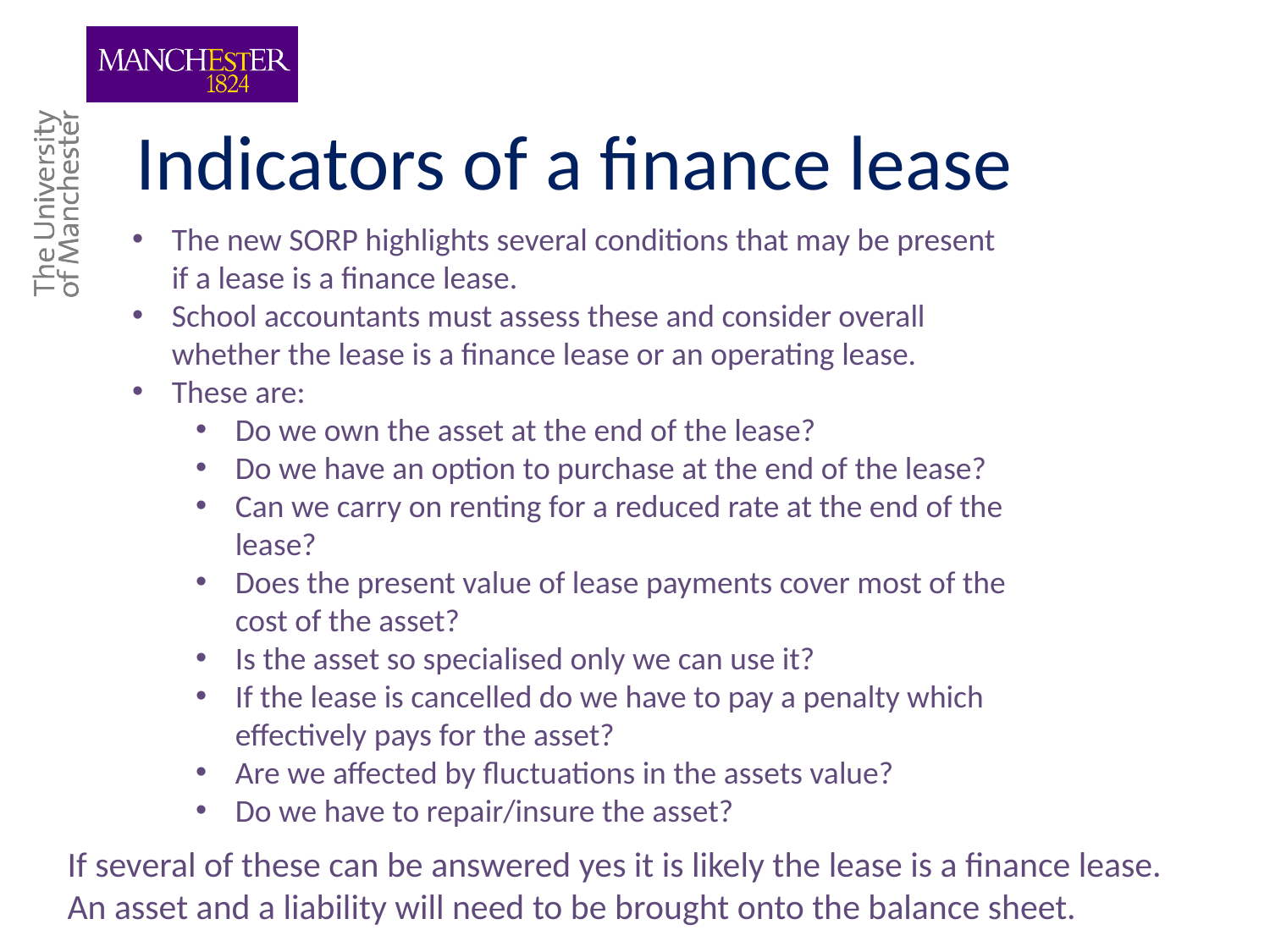

Indicators of a finance lease
The new SORP highlights several conditions that may be present if a lease is a finance lease.
School accountants must assess these and consider overall whether the lease is a finance lease or an operating lease.
These are:
Do we own the asset at the end of the lease?
Do we have an option to purchase at the end of the lease?
Can we carry on renting for a reduced rate at the end of the lease?
Does the present value of lease payments cover most of the cost of the asset?
Is the asset so specialised only we can use it?
If the lease is cancelled do we have to pay a penalty which effectively pays for the asset?
Are we affected by fluctuations in the assets value?
Do we have to repair/insure the asset?

If several of these can be answered yes it is likely the lease is a finance lease. An asset and a liability will need to be brought onto the balance sheet.